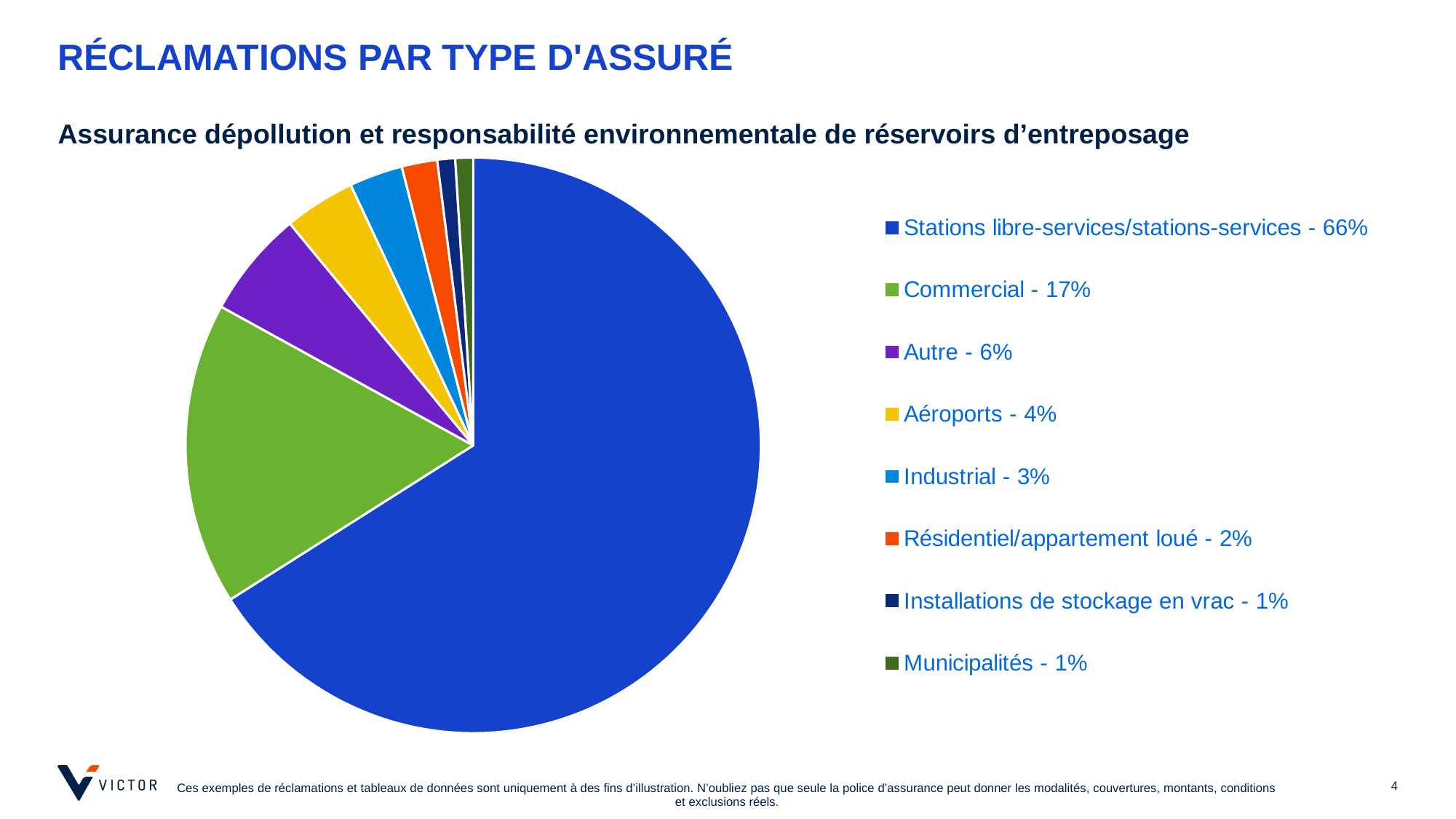

# Réclamations par type d'assuré
Assurance dépollution et responsabilité environnementale de réservoirs d’entreposage

### Chart

| Category | Sales |
|---|---|
| Stations libre-services/stations-services - 66% | 0.66 |
| Commercial - 17% | 0.17 |
| Autre - 6% | 0.06 |
| Aéroports - 4% | 0.04 |
| Industrial - 3% | 0.03 |
| Résidentiel/appartement loué - 2% | 0.02 |
| Installations de stockage en vrac - 1% | 0.01 |
| Municipalités - 1% | 0.01 |

[unsupported chart]

4
Ces exemples de réclamations et tableaux de données sont uniquement à des fins d’illustration. N’oubliez pas que seule la police d’assurance peut donner les modalités, couvertures, montants, conditions et exclusions réels.